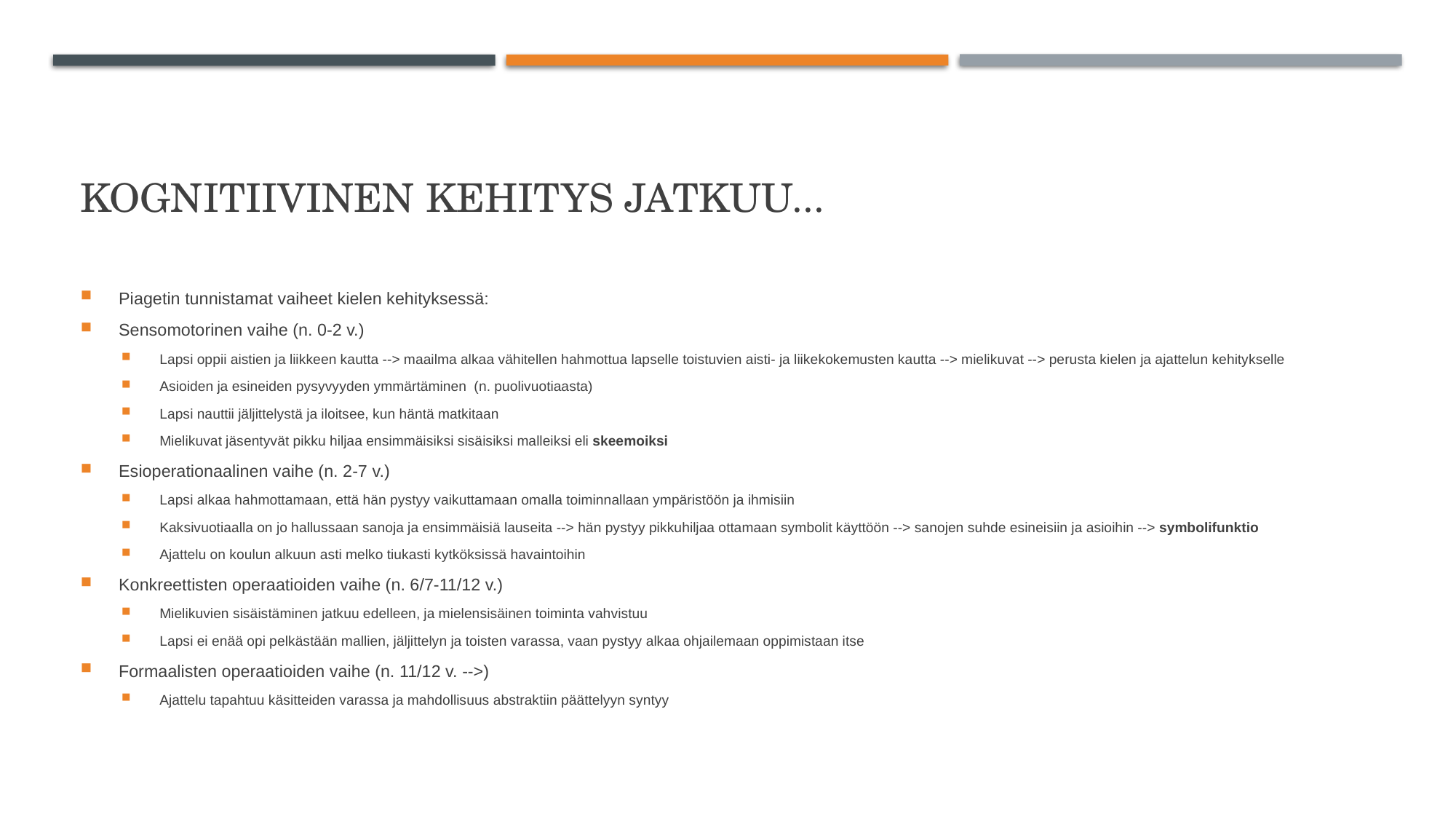

# Kognitiivinen kehitys jatkuu...
Piagetin tunnistamat vaiheet kielen kehityksessä:
Sensomotorinen vaihe (n. 0-2 v.)
Lapsi oppii aistien ja liikkeen kautta --> maailma alkaa vähitellen hahmottua lapselle toistuvien aisti- ja liikekokemusten kautta --> mielikuvat --> perusta kielen ja ajattelun kehitykselle
Asioiden ja esineiden pysyvyyden ymmärtäminen  (n. puolivuotiaasta)
Lapsi nauttii jäljittelystä ja iloitsee, kun häntä matkitaan
Mielikuvat jäsentyvät pikku hiljaa ensimmäisiksi sisäisiksi malleiksi eli skeemoiksi
Esioperationaalinen vaihe (n. 2-7 v.)
Lapsi alkaa hahmottamaan, että hän pystyy vaikuttamaan omalla toiminnallaan ympäristöön ja ihmisiin
Kaksivuotiaalla on jo hallussaan sanoja ja ensimmäisiä lauseita --> hän pystyy pikkuhiljaa ottamaan symbolit käyttöön --> sanojen suhde esineisiin ja asioihin --> symbolifunktio
Ajattelu on koulun alkuun asti melko tiukasti kytköksissä havaintoihin
Konkreettisten operaatioiden vaihe (n. 6/7-11/12 v.)
Mielikuvien sisäistäminen jatkuu edelleen, ja mielensisäinen toiminta vahvistuu
Lapsi ei enää opi pelkästään mallien, jäljittelyn ja toisten varassa, vaan pystyy alkaa ohjailemaan oppimistaan itse
Formaalisten operaatioiden vaihe (n. 11/12 v. -->)
Ajattelu tapahtuu käsitteiden varassa ja mahdollisuus abstraktiin päättelyyn syntyy